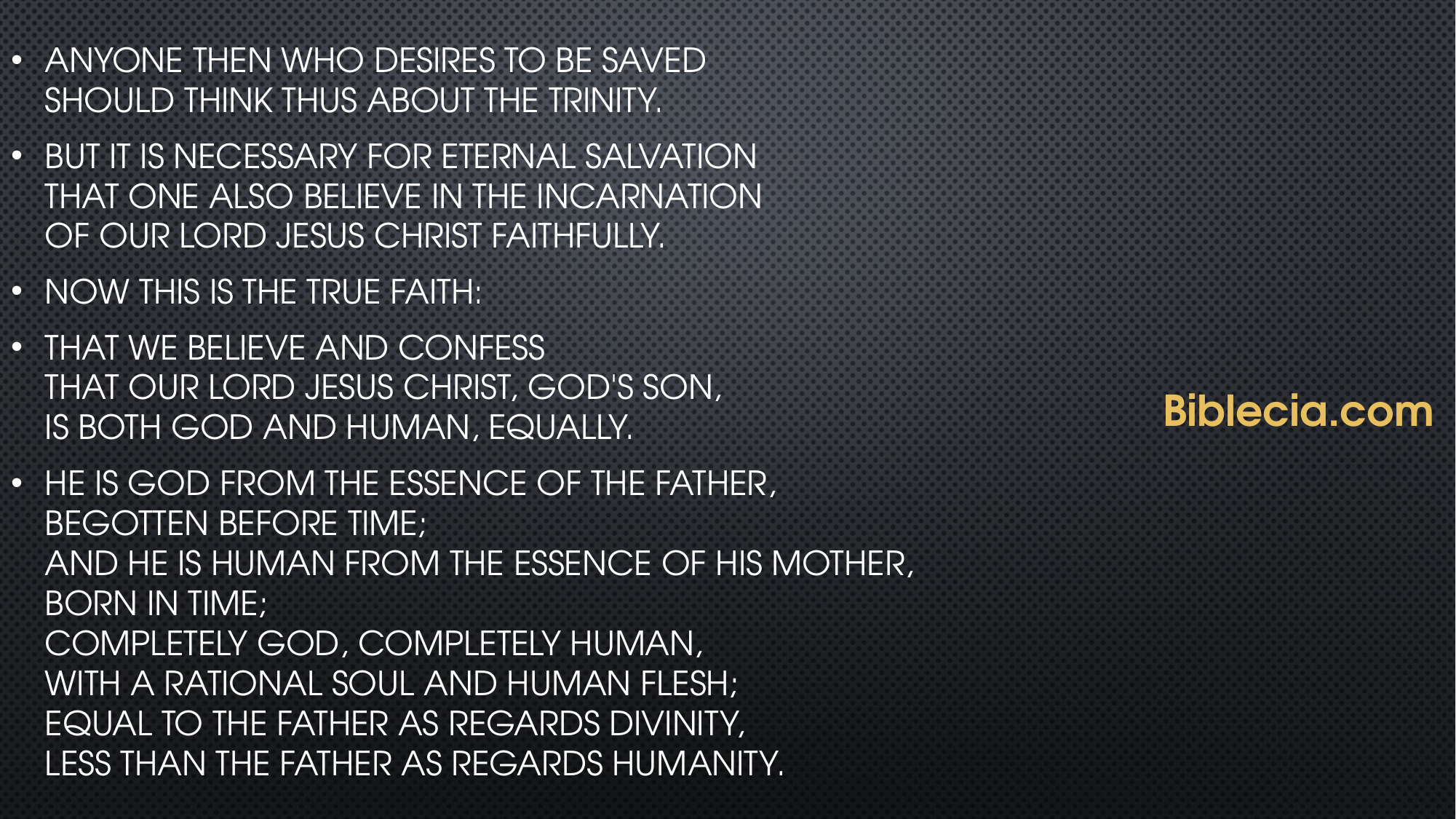

Anyone then who desires to be saved
should think thus about the trinity.
But it is necessary for eternal salvation
that one also believe in the incarnation
of our Lord Jesus Christ faithfully.
Now this is the true faith:
That we believe and confess
that our Lord Jesus Christ, God's Son,
is both God and human, equally.
He is God from the essence of the Father,
begotten before time;
and he is human from the essence of his mother,
born in time;
completely God, completely human,
with a rational soul and human flesh;
equal to the Father as regards divinity,
less than the Father as regards humanity.